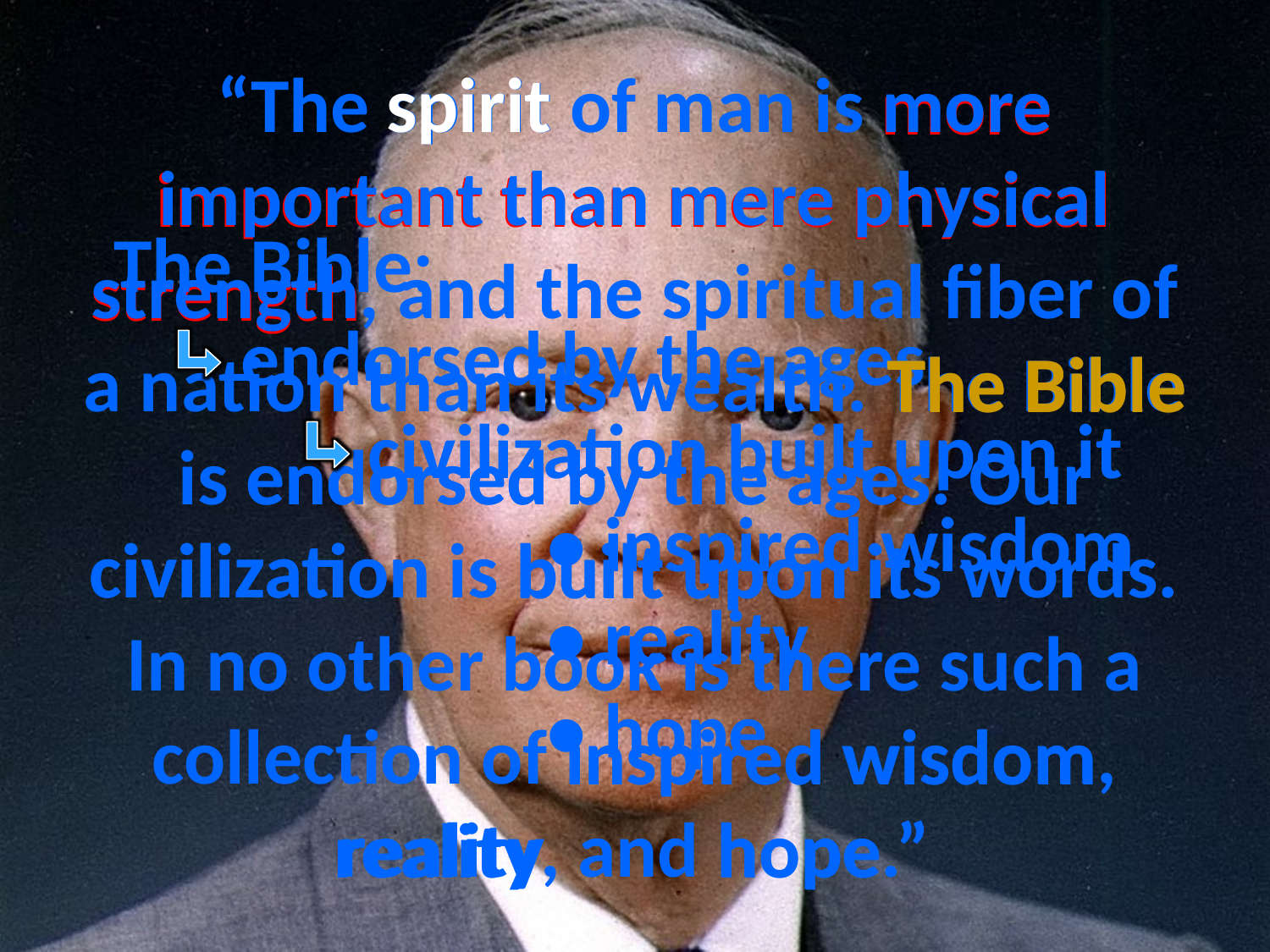

spirit
# “The spirit of man is more important than mere physical strength, and the spiritual fiber of a nation than its wealth. The Bible is endorsed by the ages. Our civilization is built upon its words. In no other book is there such a collection of inspired wisdom, reality, and hope.”
more
important than mere physical
The Bible:
	endorsed by the ages
		civilization built upon it
			   • inspired wisdom
			   • reality
			   • hope
strength
The Bible
The Bible

endorsed by the ages

civilization
built upon it
inspired wisdom
hope
reality